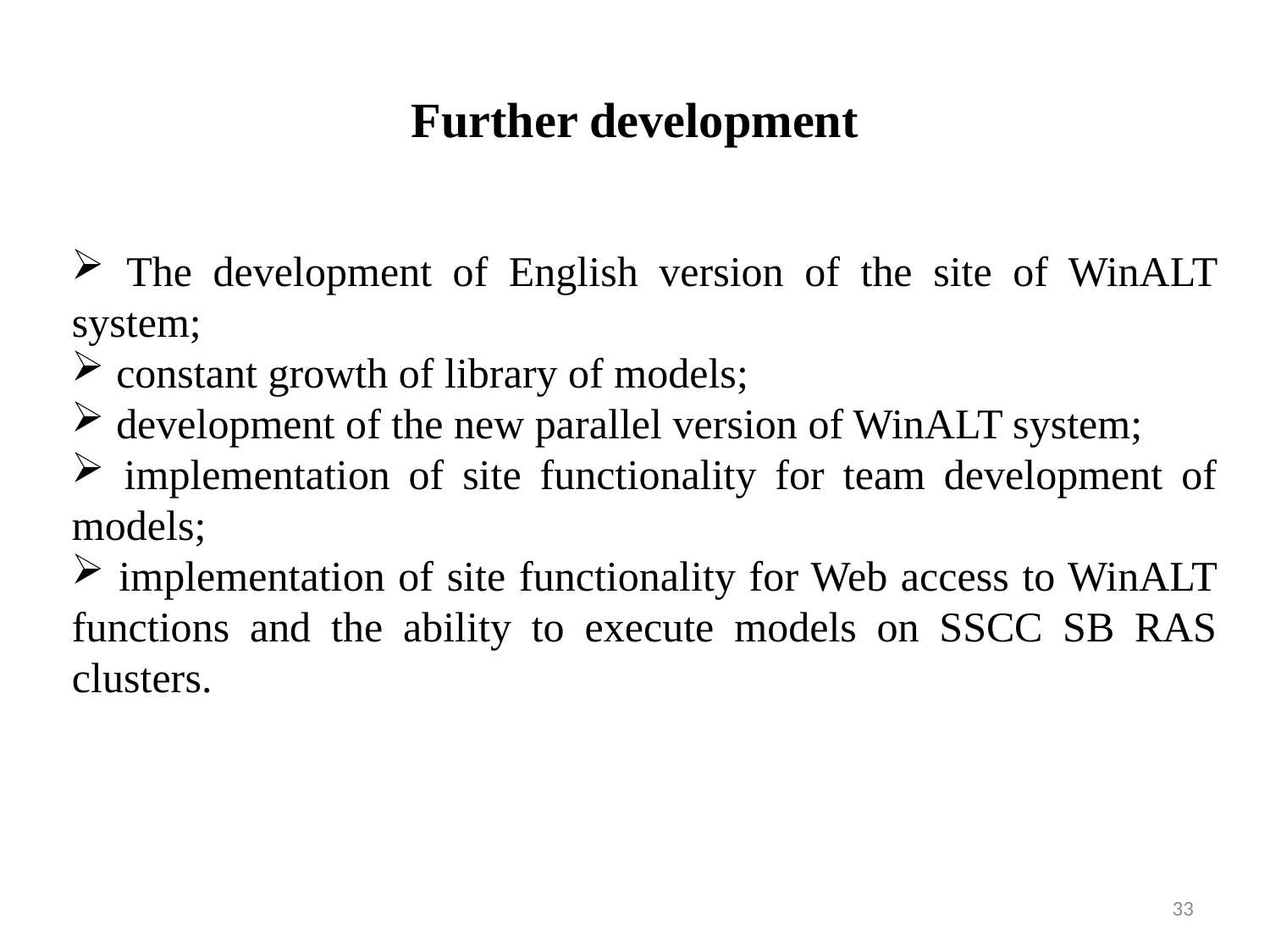

# Further development
 The development of English version of the site of WinALT system;
 constant growth of library of models;
 development of the new parallel version of WinALT system;
 implementation of site functionality for team development of models;
 implementation of site functionality for Web access to WinALT functions and the ability to execute models on SSCC SB RAS clusters.

33